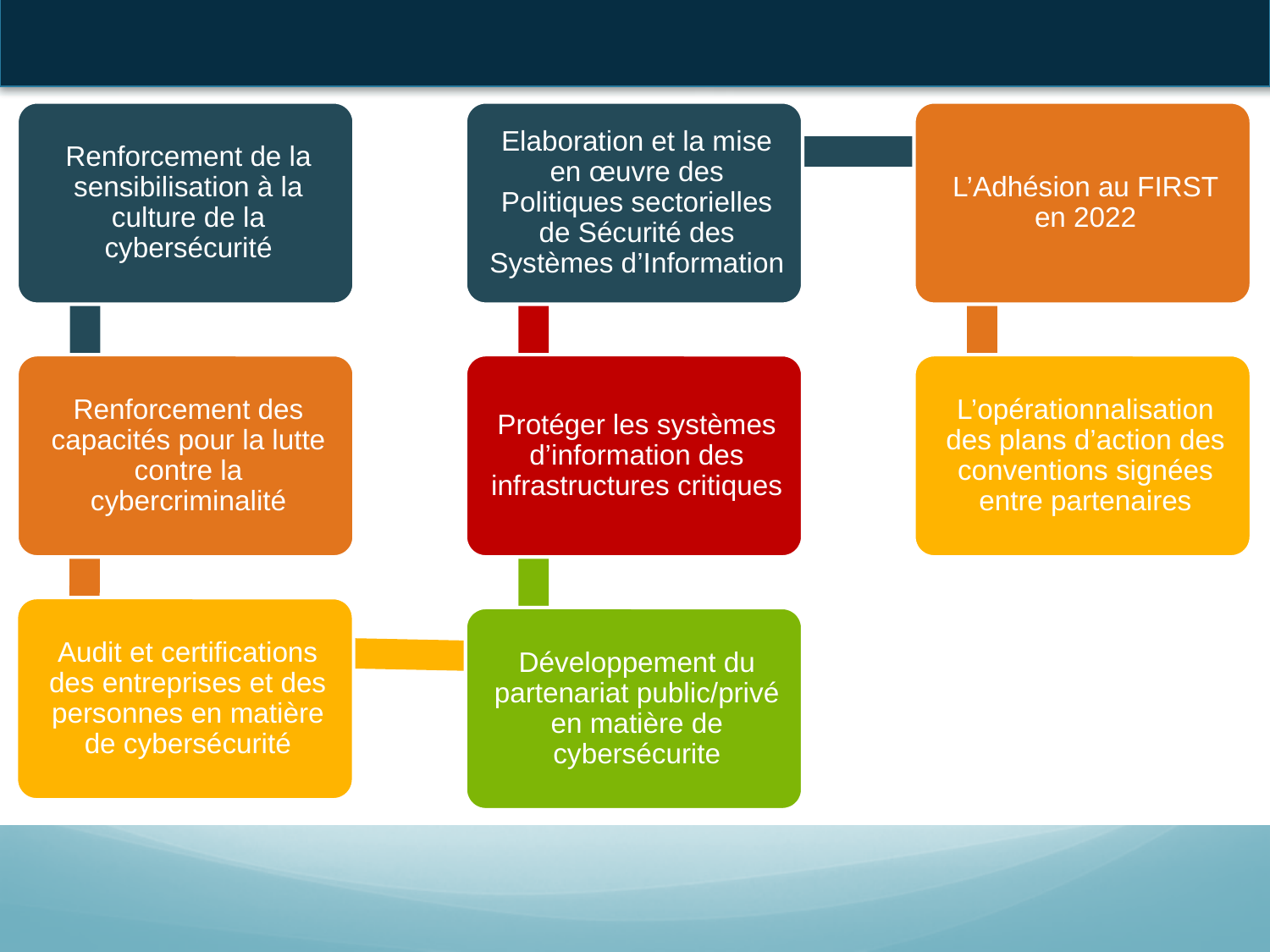

Renforcement de la sensibilisation à la culture de la cybersécurité
Renforcement des capacités pour la lutte contre la cybercriminalité
Audit et certifications des entreprises et des personnes en matière de cybersécurité
Développement du partenariat public/privé en matière de cybersécurite
Protéger les systèmes d’information des infrastructures critiques
Elaboration et la mise en œuvre des Politiques sectorielles de Sécurité des Systèmes d’Information
L’Adhésion au FIRST en 2022
L’opérationnalisation des plans d’action des conventions signées entre partenaires